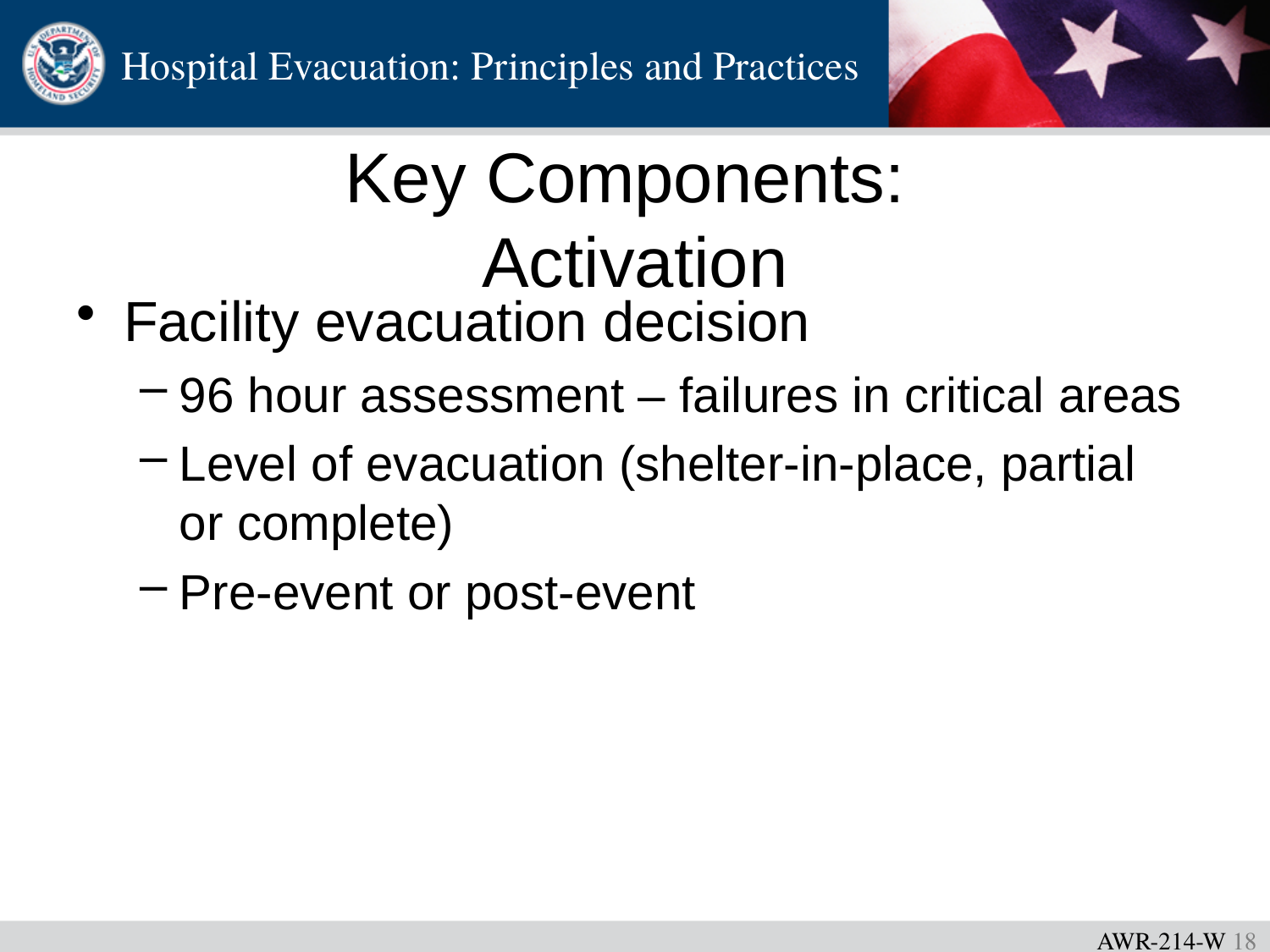

# Key Components: Activation
Facility evacuation decision
96 hour assessment – failures in critical areas
Level of evacuation (shelter-in-place, partial or complete)
Pre-event or post-event
AWR-214-W 18